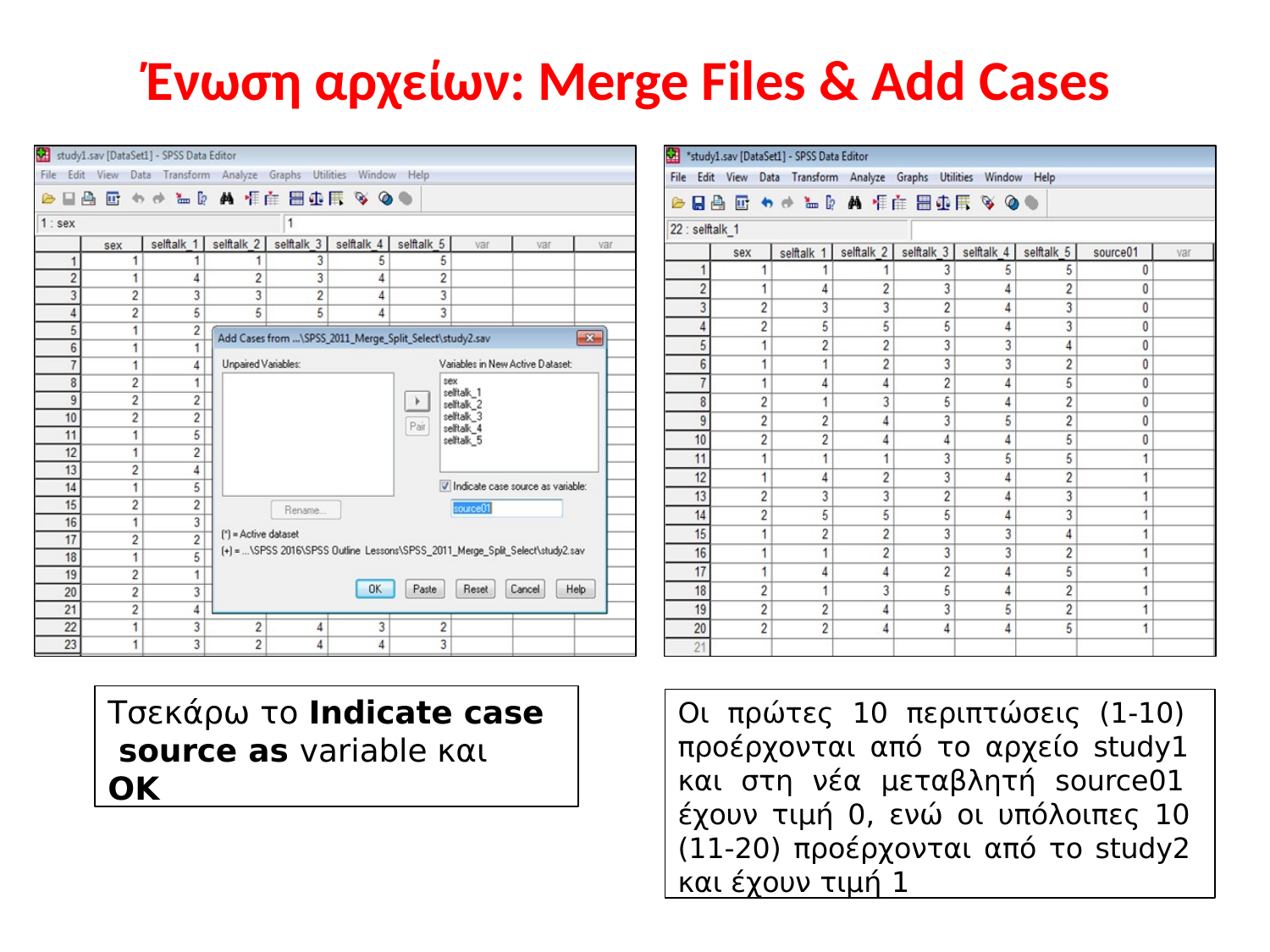

# Ένωση αρχείων: Merge Files & Add Cases

Τσεκάρω το Indicate case  source as variable και ΟΚ
Οι πρώτες 10 περιπτώσεις (1-10)  προέρχονται από το αρχείο study1  και στη νέα μεταβλητή source01  έχουν τιμή 0, ενώ οι υπόλοιπες 10  (11-20) προέρχονται από το study2  και έχουν τιμή 1